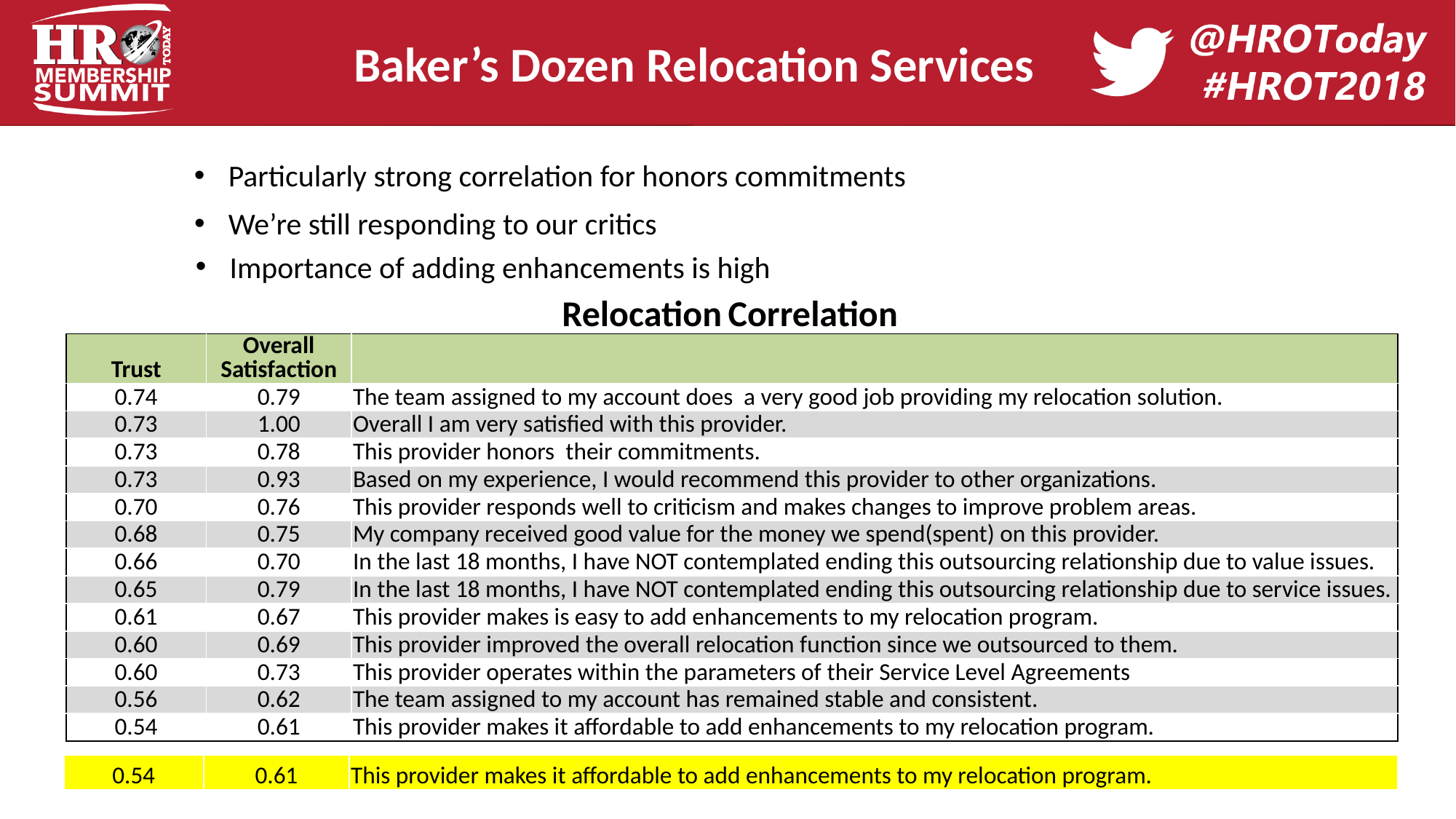

Baker’s Dozen Relocation Services
Particularly strong correlation for honors commitments
We’re still responding to our critics
Importance of adding enhancements is high
Relocation Correlation
| Trust | Overall Satisfaction |  |
| --- | --- | --- |
| 0.74 | 0.79 | The team assigned to my account does a very good job providing my relocation solution. |
| 0.73 | 1.00 | Overall I am very satisfied with this provider. |
| 0.73 | 0.78 | This provider honors their commitments. |
| 0.73 | 0.93 | Based on my experience, I would recommend this provider to other organizations. |
| 0.70 | 0.76 | This provider responds well to criticism and makes changes to improve problem areas. |
| 0.68 | 0.75 | My company received good value for the money we spend(spent) on this provider. |
| 0.66 | 0.70 | In the last 18 months, I have NOT contemplated ending this outsourcing relationship due to value issues. |
| 0.65 | 0.79 | In the last 18 months, I have NOT contemplated ending this outsourcing relationship due to service issues. |
| 0.61 | 0.67 | This provider makes is easy to add enhancements to my relocation program. |
| 0.60 | 0.69 | This provider improved the overall relocation function since we outsourced to them. |
| 0.60 | 0.73 | This provider operates within the parameters of their Service Level Agreements |
| 0.56 | 0.62 | The team assigned to my account has remained stable and consistent. |
| 0.54 | 0.61 | This provider makes it affordable to add enhancements to my relocation program. |
| 0.54 | 0.61 | This provider makes it affordable to add enhancements to my relocation program. |
| --- | --- | --- |